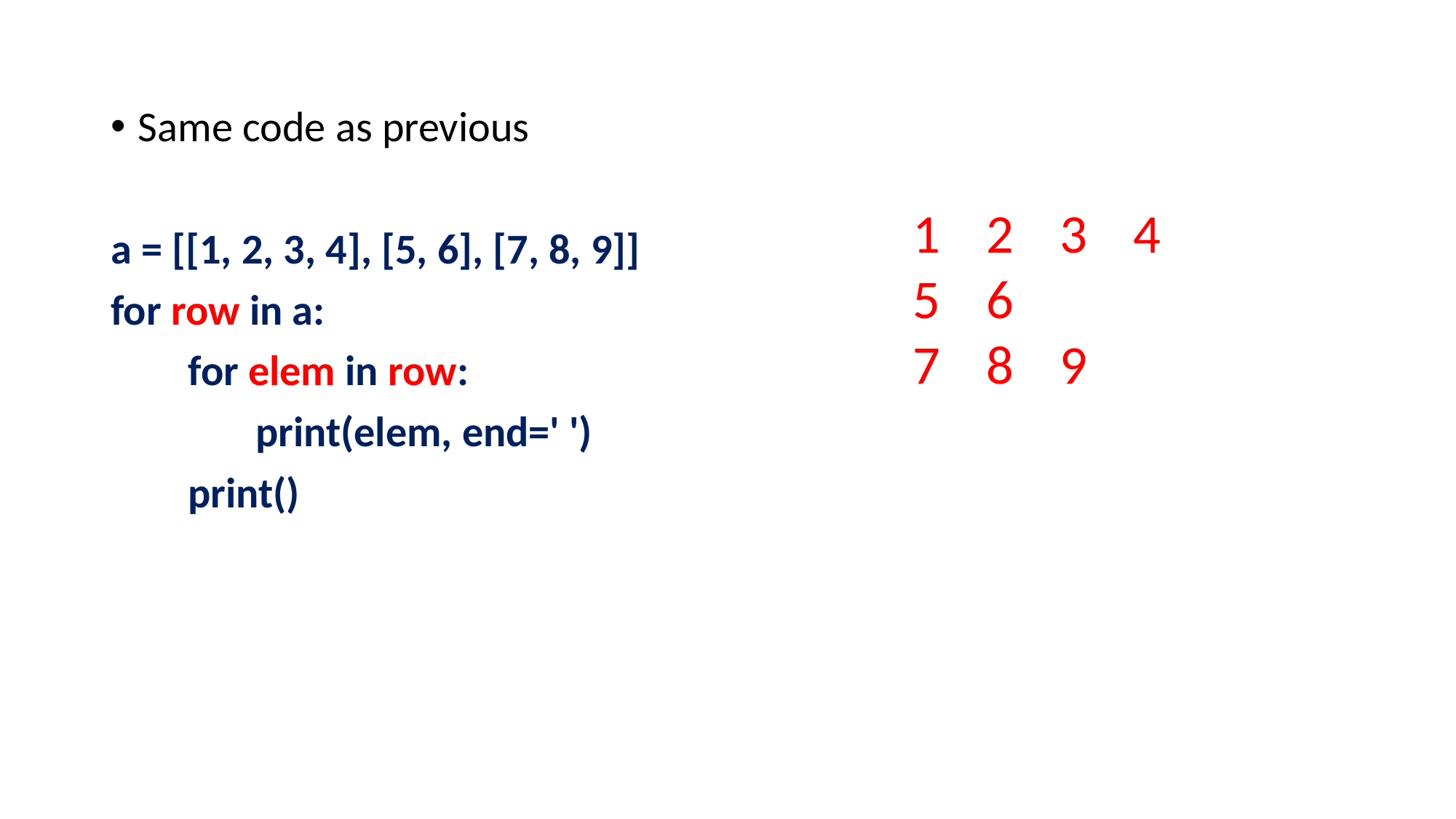

Same code as previous

a = [[1, 2, 3, 4], [5, 6], [7, 8, 9]]
for row in a:
        for elem in row:
               print(elem, end=' ')
        print()
| 1 | 2 | 3 | 4 |
| --- | --- | --- | --- |
| 5 | 6 |  |  |
| 7 | 8 | 9 |  |
|  |  |  |  |